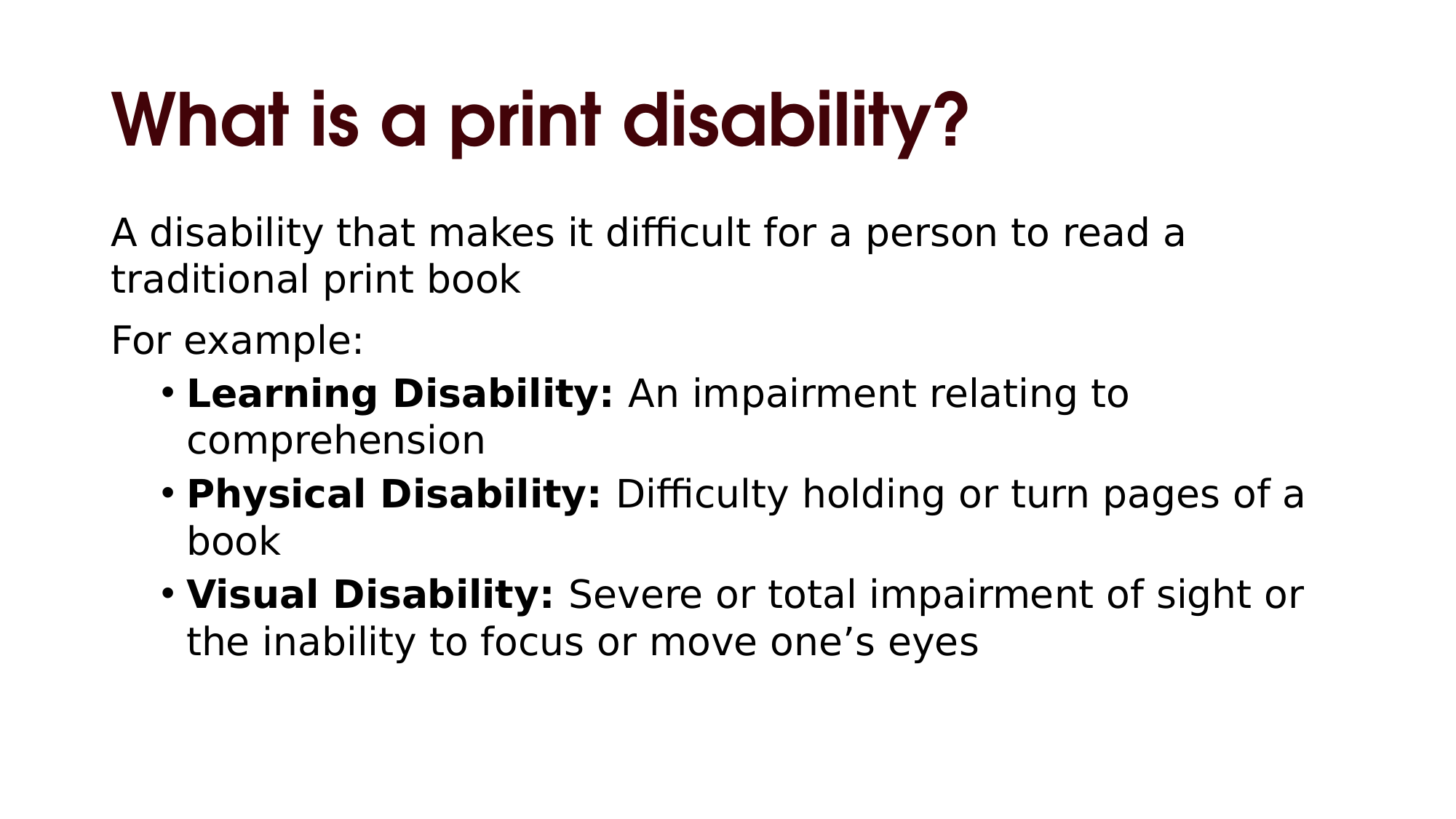

# What is a print disability?
A disability that makes it difficult for a person to read a traditional print book
For example:
Learning Disability: An impairment relating to comprehension
Physical Disability: Difficulty holding or turn pages of a book
Visual Disability: Severe or total impairment of sight or the inability to focus or move one’s eyes